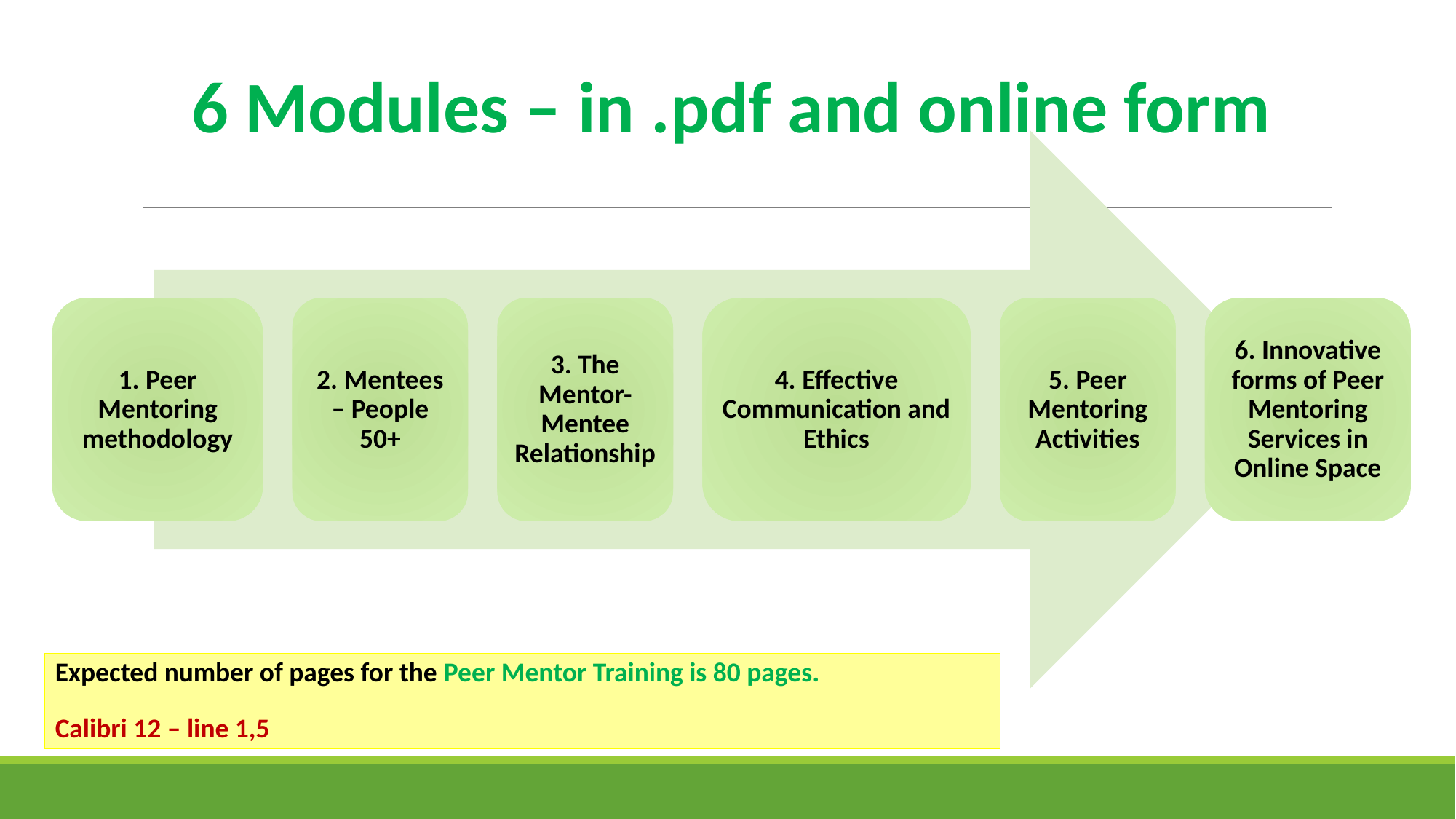

# 6 Modules – in .pdf and online form

2. Mentees – People 50+
3. The Mentor-Mentee Relationship
5. Peer Mentoring Activities
6. Innovative forms of Peer Mentoring Services in Online Space
1. Peer Mentoring methodology
4. Effective Communication and Ethics
Expected number of pages for the Peer Mentor Training is 80 pages.
Calibri 12 – line 1,5